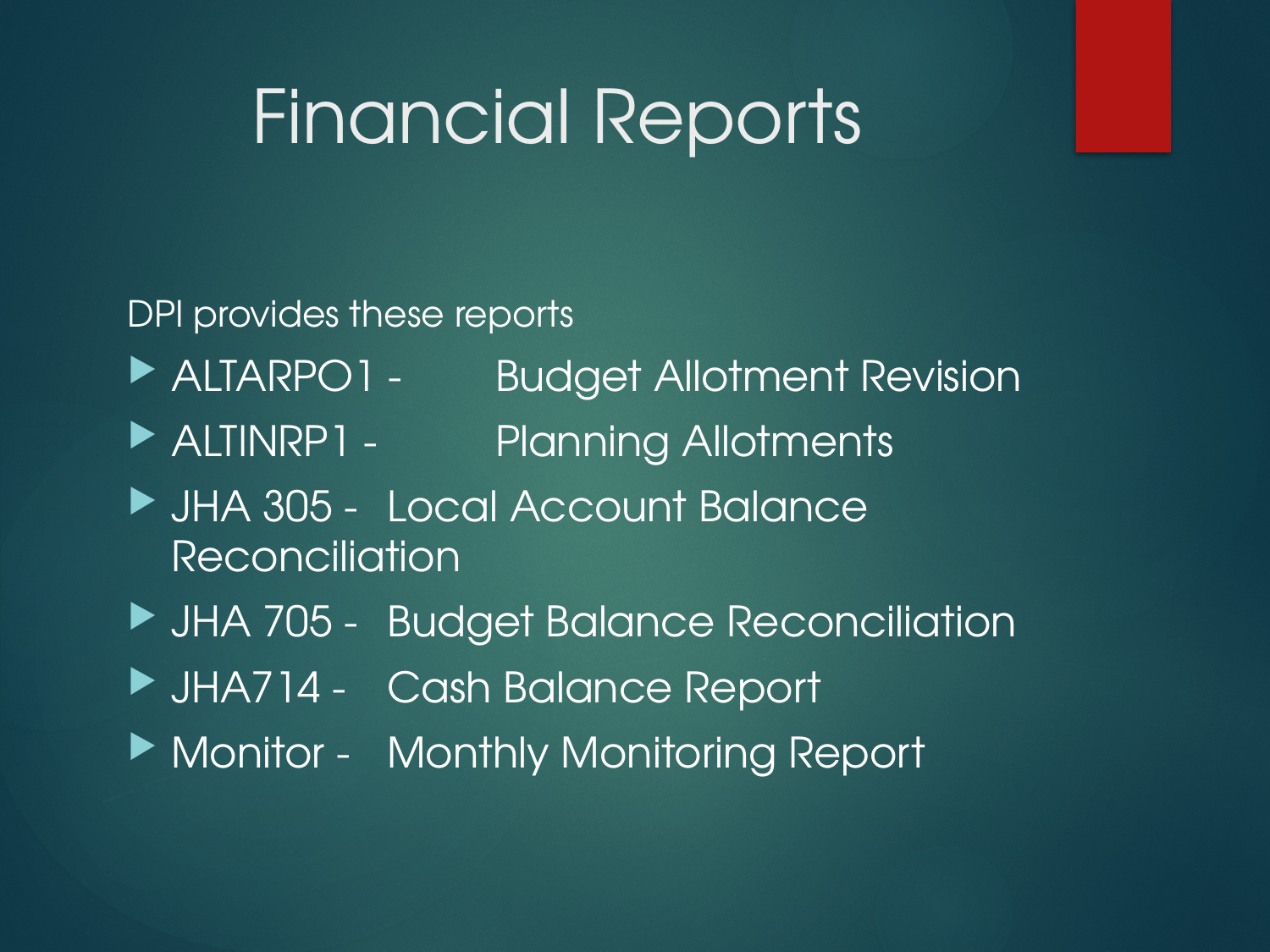

# Financial Reports
DPI provides these reports
ALTARPO1 - 	Budget Allotment Revision
ALTINRP1 - 	Planning Allotments
JHA 305 - 	Local Account Balance 					Reconciliation
JHA 705 - 	Budget Balance Reconciliation
JHA714 - 	Cash Balance Report
Monitor - 	Monthly Monitoring Report